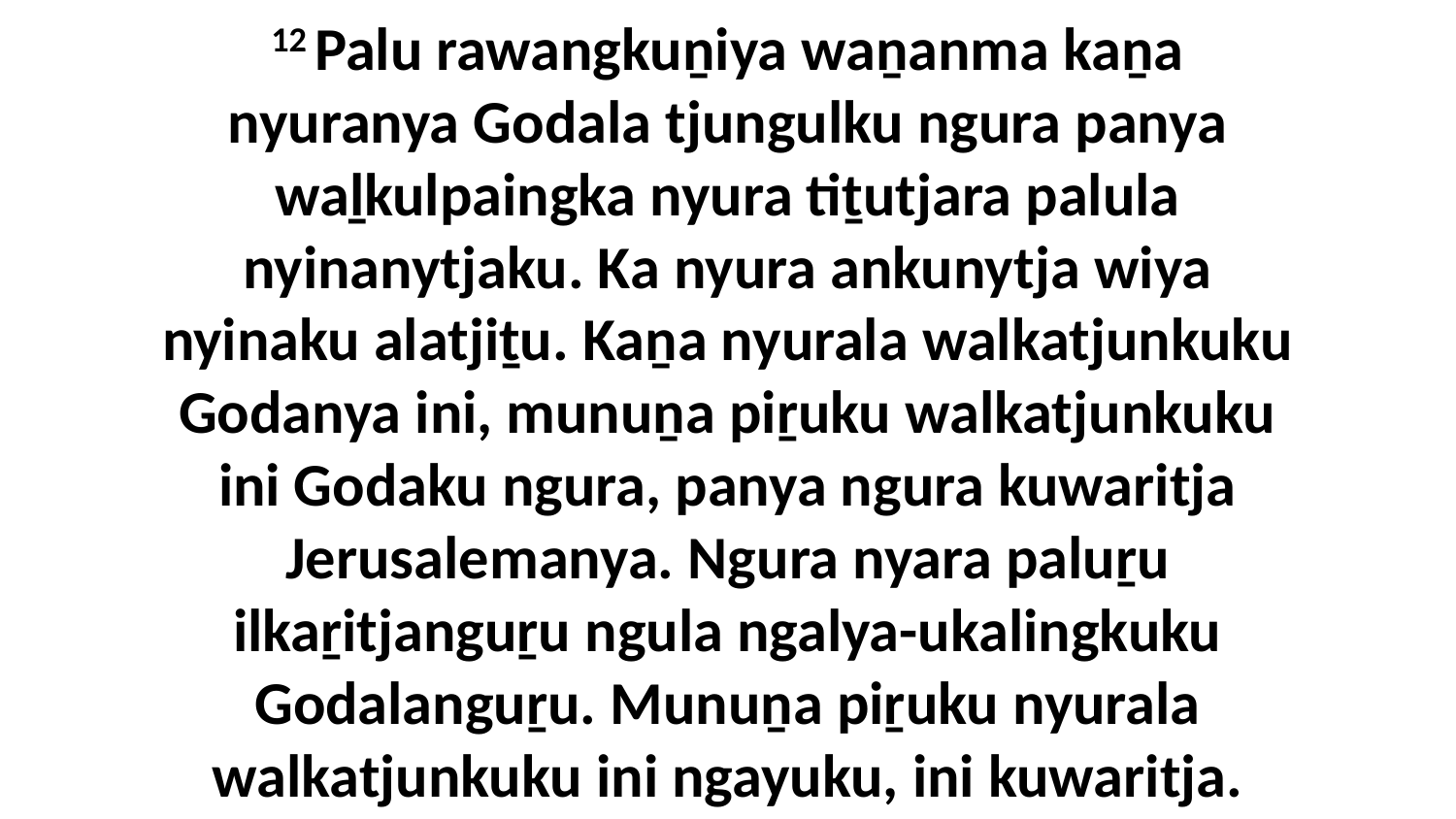

12 Palu rawangkuṉiya waṉanma kaṉa nyuranya Godala tjungulku ngura panya waḻkulpaingka nyura tiṯutjara palula nyinanytjaku. Ka nyura ankunytja wiya nyinaku alatjiṯu. Kaṉa nyurala walkatjunkuku Godanya ini, munuṉa piṟuku walkatjunkuku ini Godaku ngura, panya ngura kuwaritja Jerusalemanya. Ngura nyara paluṟu ilkaṟitjanguṟu ngula ngalya-ukalingkuku Godalanguṟu. Munuṉa piṟuku nyurala walkatjunkuku ini ngayuku, ini kuwaritja.